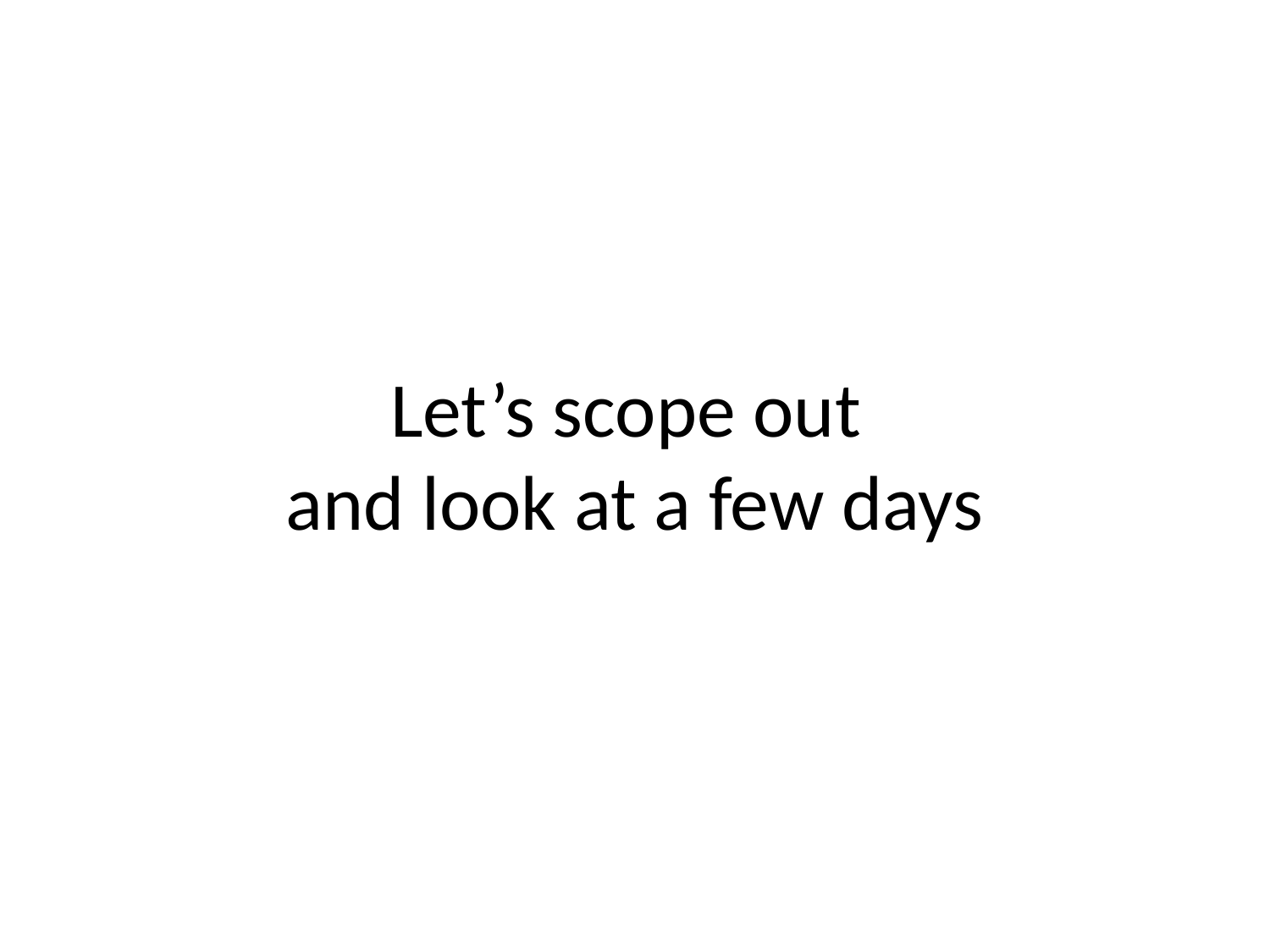

# Let’s scope out and look at a few days